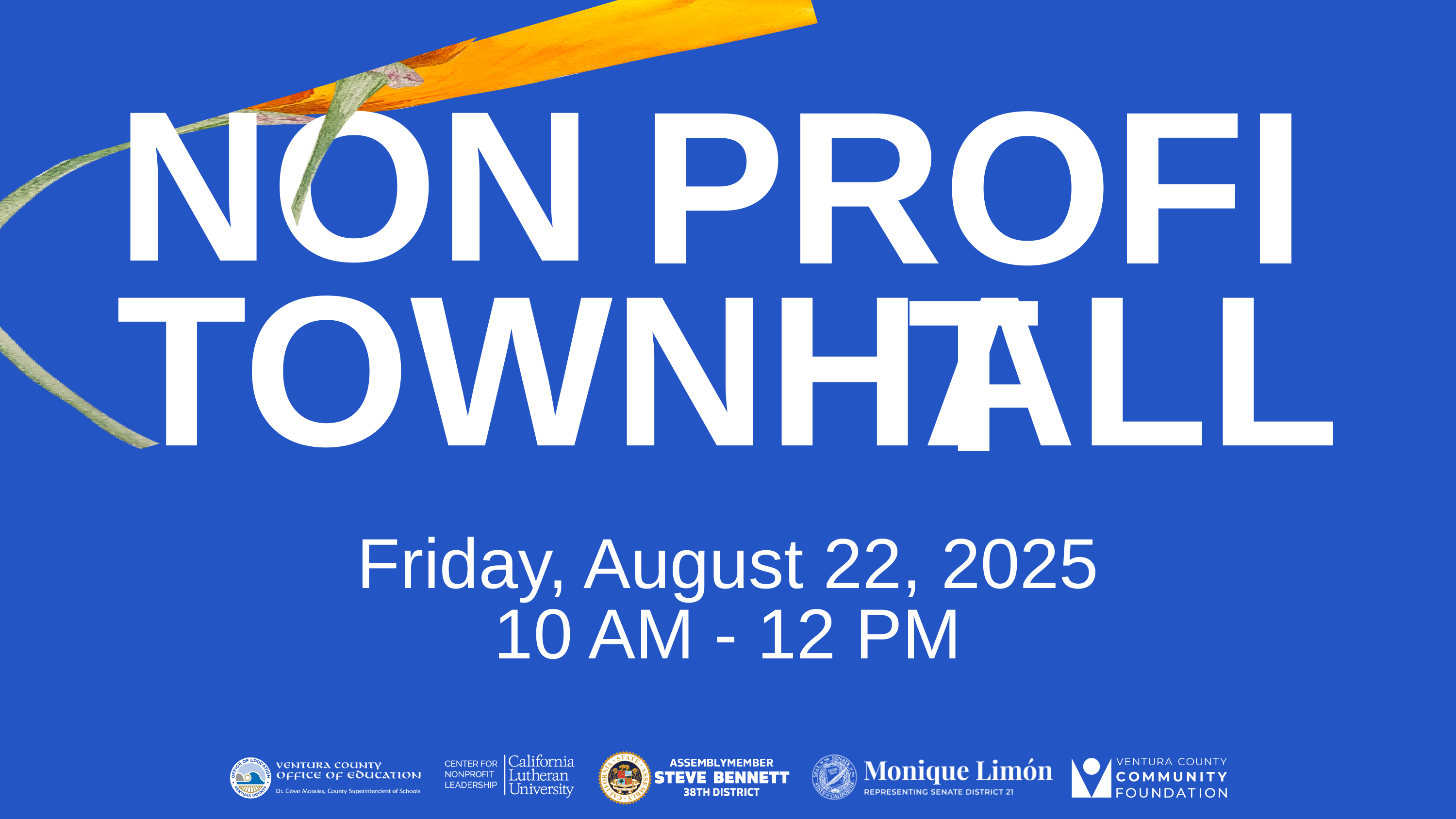

NON
TOWNHALL
PROFIT
Friday, August 22, 2025
10 AM - 12 PM